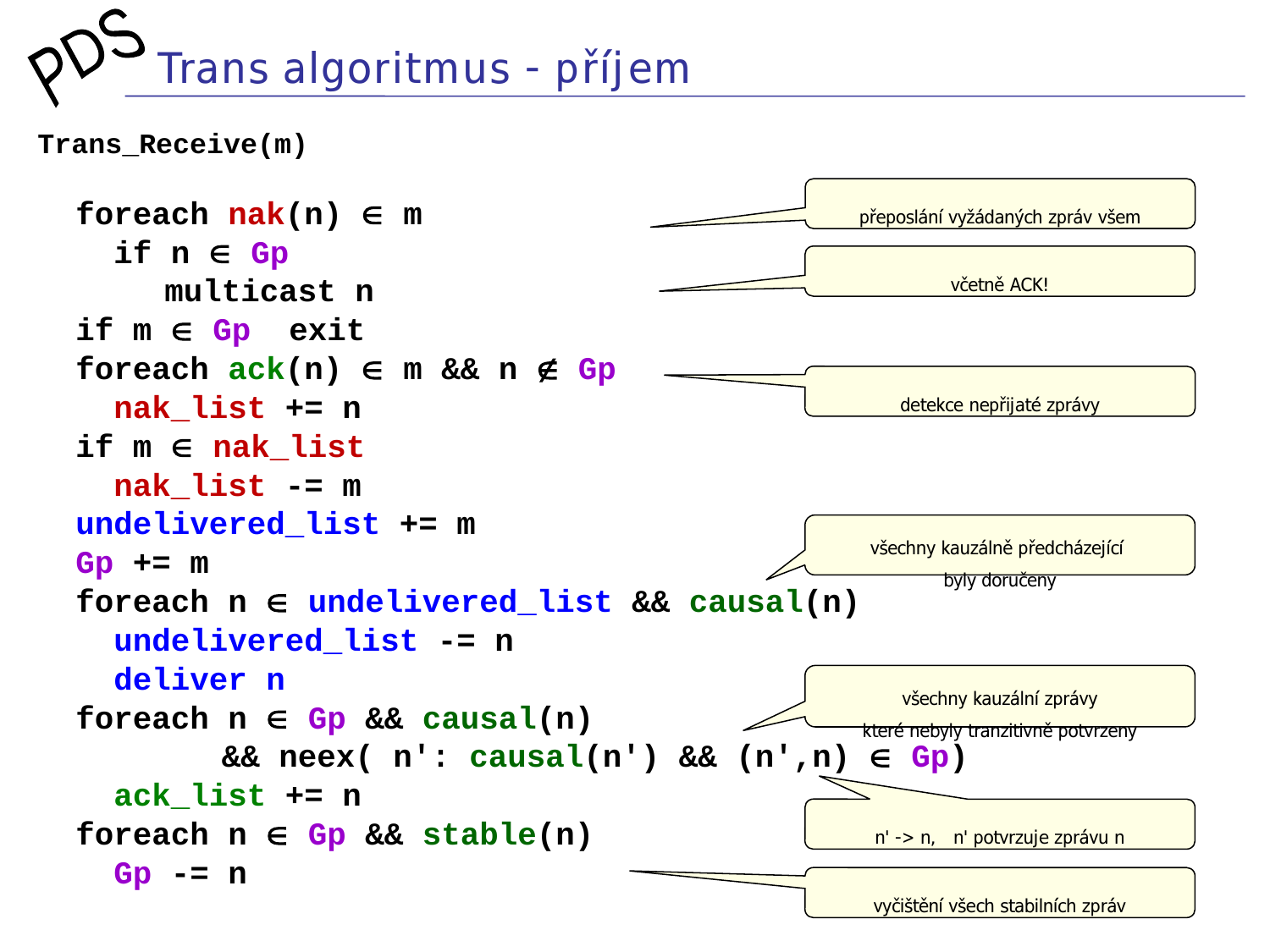

# Trans algoritmus - příjem
Trans_Receive(m)

  foreach nak(n) ∈ m
    if n ∈ Gp
	multicast n
  if m ∈ Gp  exit
  foreach ack(n) ∈ m && n ∉ Gp
    nak_list += n
  if m ∈ nak_list
    nak_list -= m
  undelivered_list += m
  Gp += m
  foreach n ∈ undelivered_list && causal(n)
    undelivered_list -= n
    deliver n
  foreach n ∈ Gp && causal(n)
	   && neex( n': causal(n') && (n',n) ∈ Gp)
    ack_list += n
  foreach n ∈ Gp && stable(n)
    Gp -= n
přeposlání vyžádaných zpráv všem
včetně ACK!
detekce nepřijaté zprávy
všechny kauzálně předcházející
byly doručeny
všechny kauzální zprávy
které nebyly tranzitivně potvrzeny
n' -> n,   n' potvrzuje zprávu n
vyčištění všech stabilních zpráv